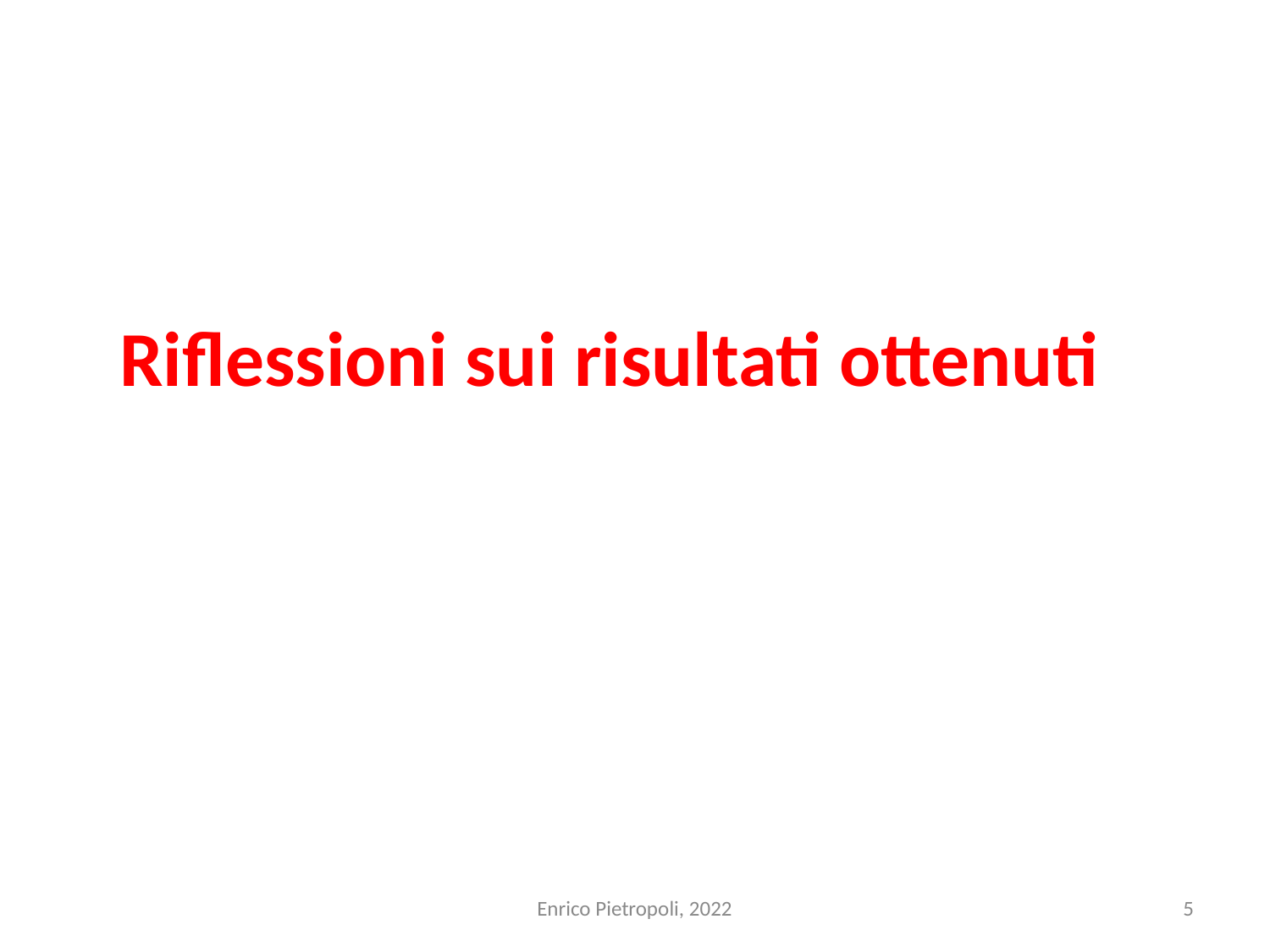

# Riflessioni sui risultati ottenuti
Enrico Pietropoli, 2022
5